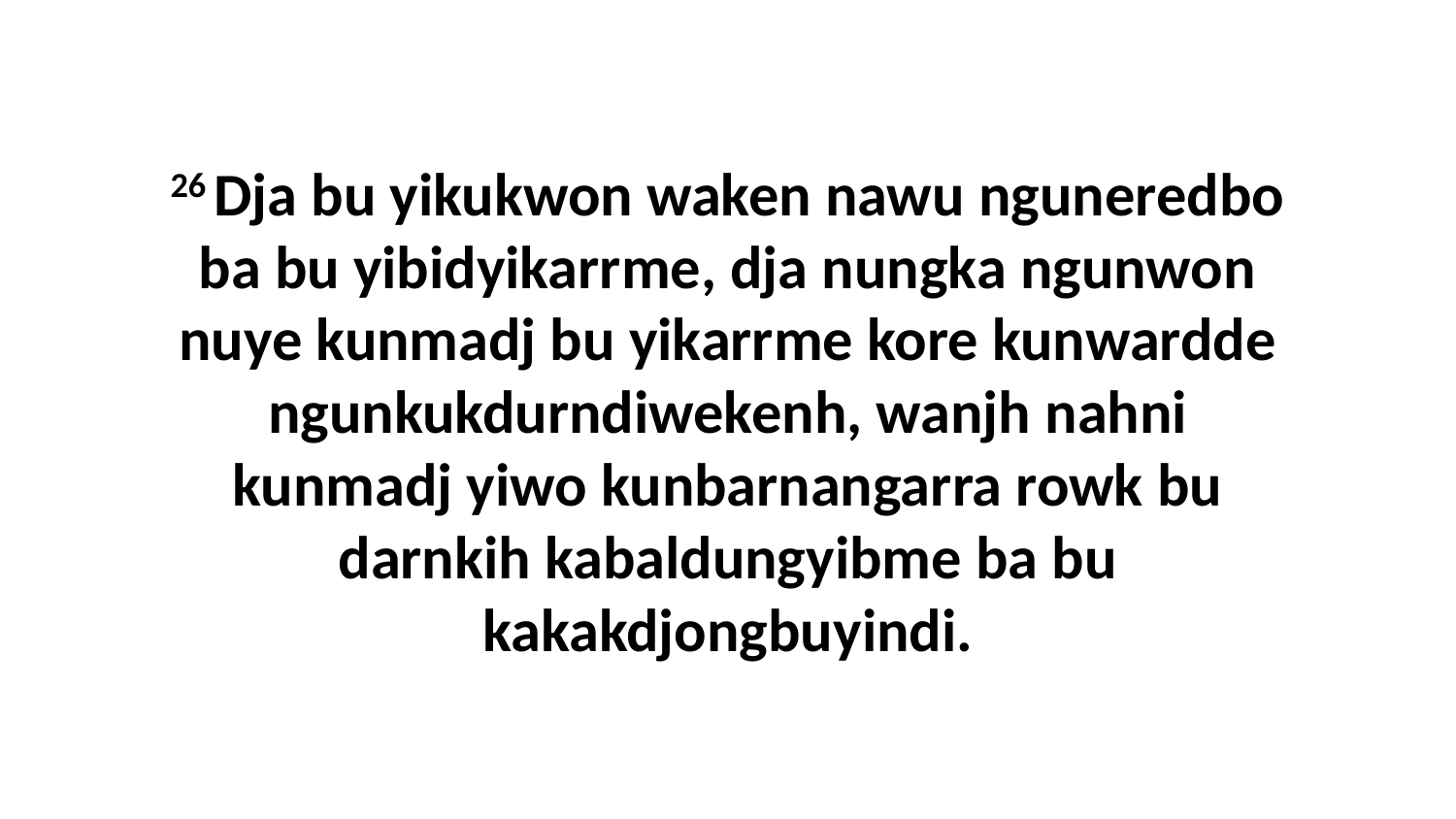

26 Dja bu yikukwon waken nawu nguneredbo ba bu yibidyikarrme, dja nungka ngunwon nuye kunmadj bu yikarrme kore kunwardde ngunkukdurndiwekenh, wanjh nahni kunmadj yiwo kunbarnangarra rowk bu darnkih kabaldungyibme ba bu kakakdjongbuyindi.